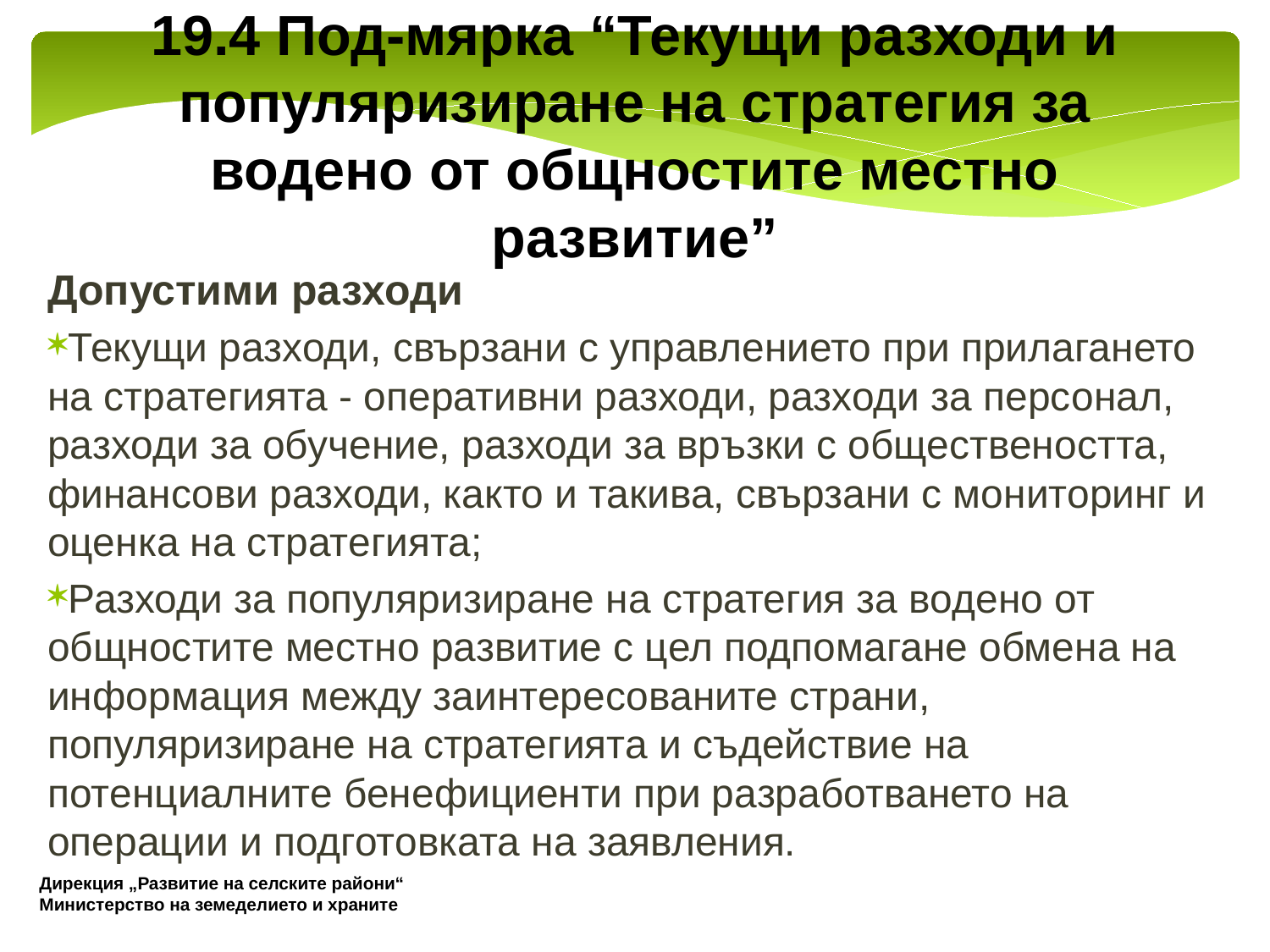

19.4 Под-мярка “Текущи разходи и популяризиране на стратегия за водено от общностите местно развитие”
Допустими разходи
Текущи разходи, свързани с управлението при прилагането на стратегията - оперативни разходи, разходи за персонал, разходи за обучение, разходи за връзки с обществеността, финансови разходи, както и такива, свързани с мониторинг и оценка на стратегията;
Разходи за популяризиране на стратегия за водено от общностите местно развитие с цел подпомагане обмена на информация между заинтересованите страни, популяризиране на стратегията и съдействие на потенциалните бенефициенти при разработването на операции и подготовката на заявления.
Дирекция „Развитие на селските райони“
Министерство на земеделието и храните